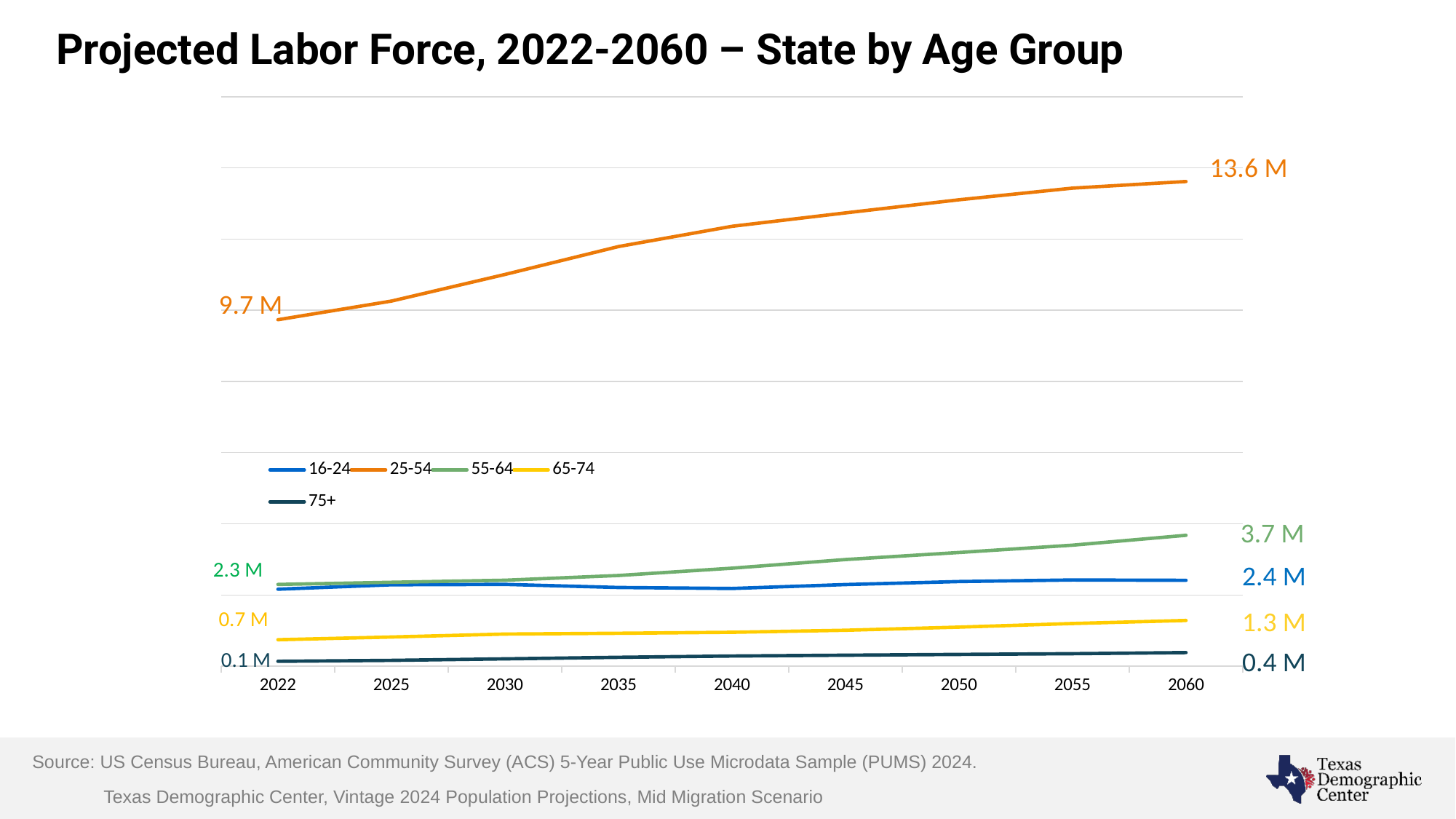

Projected Labor Force, 2022-2060 – State by Age Group

### Chart

| Category | 16-24 | 25-54 | 55-64 | 65-74 | 75+ |
|---|---|---|---|---|---|
| 2022 | 2163053.0 | 9735195.0 | 2297049.0 | 743544.0 | 137142.0 |
| 2025 | 2286931.0 | 10259349.0 | 2357489.0 | 819432.0 | 163865.0 |
| 2030 | 2298388.0 | 11007106.0 | 2415667.0 | 903231.0 | 205558.0 |
| 2035 | 2211659.0 | 11790806.0 | 2548197.0 | 924828.0 | 249400.0 |
| 2040 | 2183414.0 | 12359648.0 | 2753469.0 | 952796.0 | 286132.0 |
| 2045 | 2293728.0 | 12736563.0 | 2996632.0 | 1009634.0 | 309071.0 |
| 2050 | 2377753.0 | 13104814.0 | 3194000.0 | 1097308.0 | 330141.0 |
| 2055 | 2422354.0 | 13432401.0 | 3399862.0 | 1198937.0 | 351373.0 |
| 2060 | 2413266.0 | 13619036.0 | 3677718.0 | 1284028.0 | 382400.0 |
13.6 M
9.7 M
3.7 M
2.3 M
2.4 M
1.3 M
0.7 M
0.4 M
0.1 M
Source: US Census Bureau, American Community Survey (ACS) 5-Year Public Use Microdata Sample (PUMS) 2024.
              Texas Demographic Center, Vintage 2024 Population Projections, Mid Migration Scenario